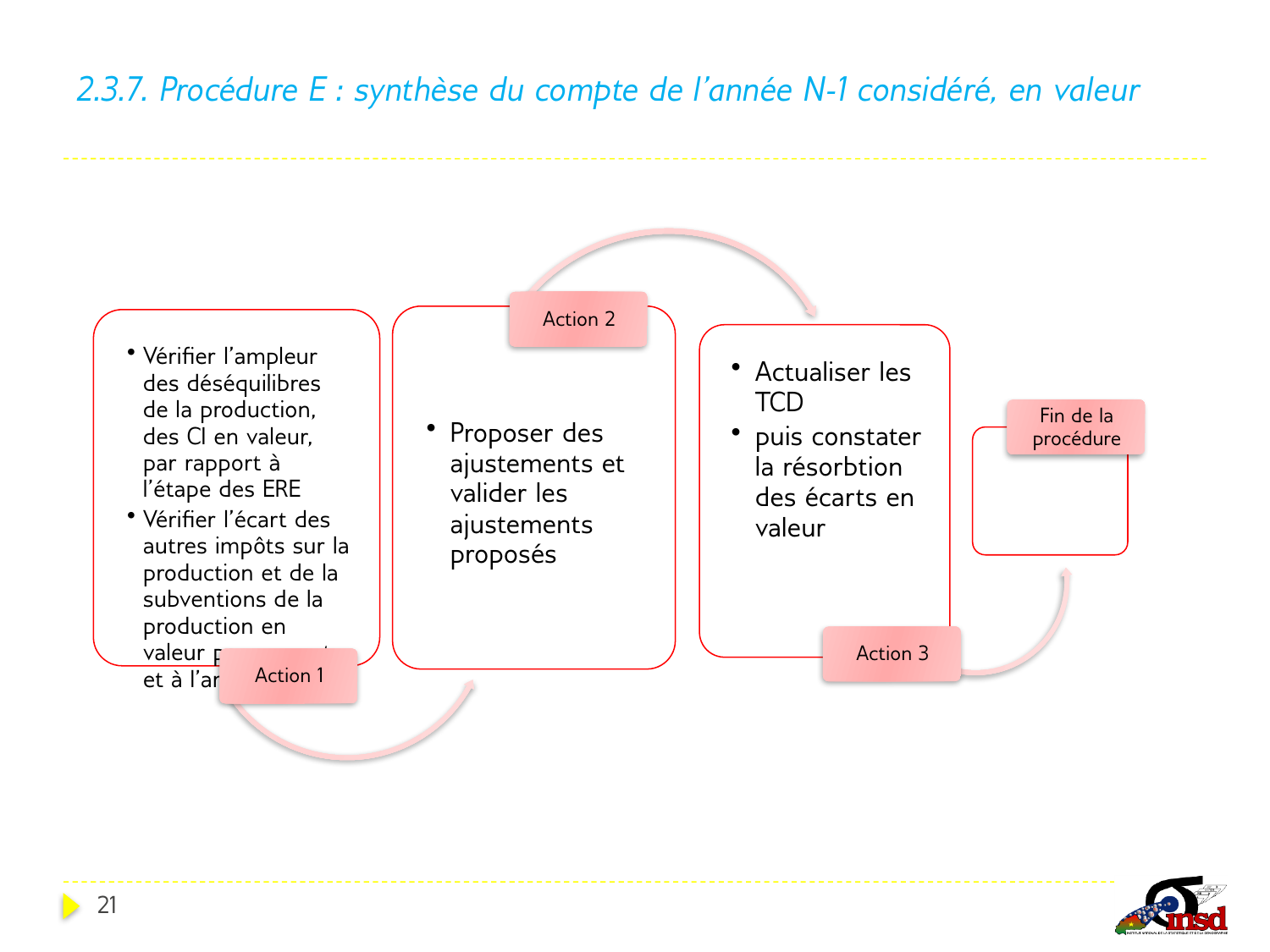

# 2.3.7. Procédure E : synthèse du compte de l’année N-1 considéré, en valeur
Vérifier l’ampleur des déséquilibres de la production, des CI en valeur, par rapport à l’étape des ERE
Vérifier l’écart des autres impôts sur la production et de la subventions de la production en valeur par rapport  et à l’ancienne base.
Action 1
Proposer des ajustements et valider les ajustements proposés
Action 2
Actualiser les TCD
puis constater la résorbtion des écarts en valeur
Action 3
Fin de la procédure

21